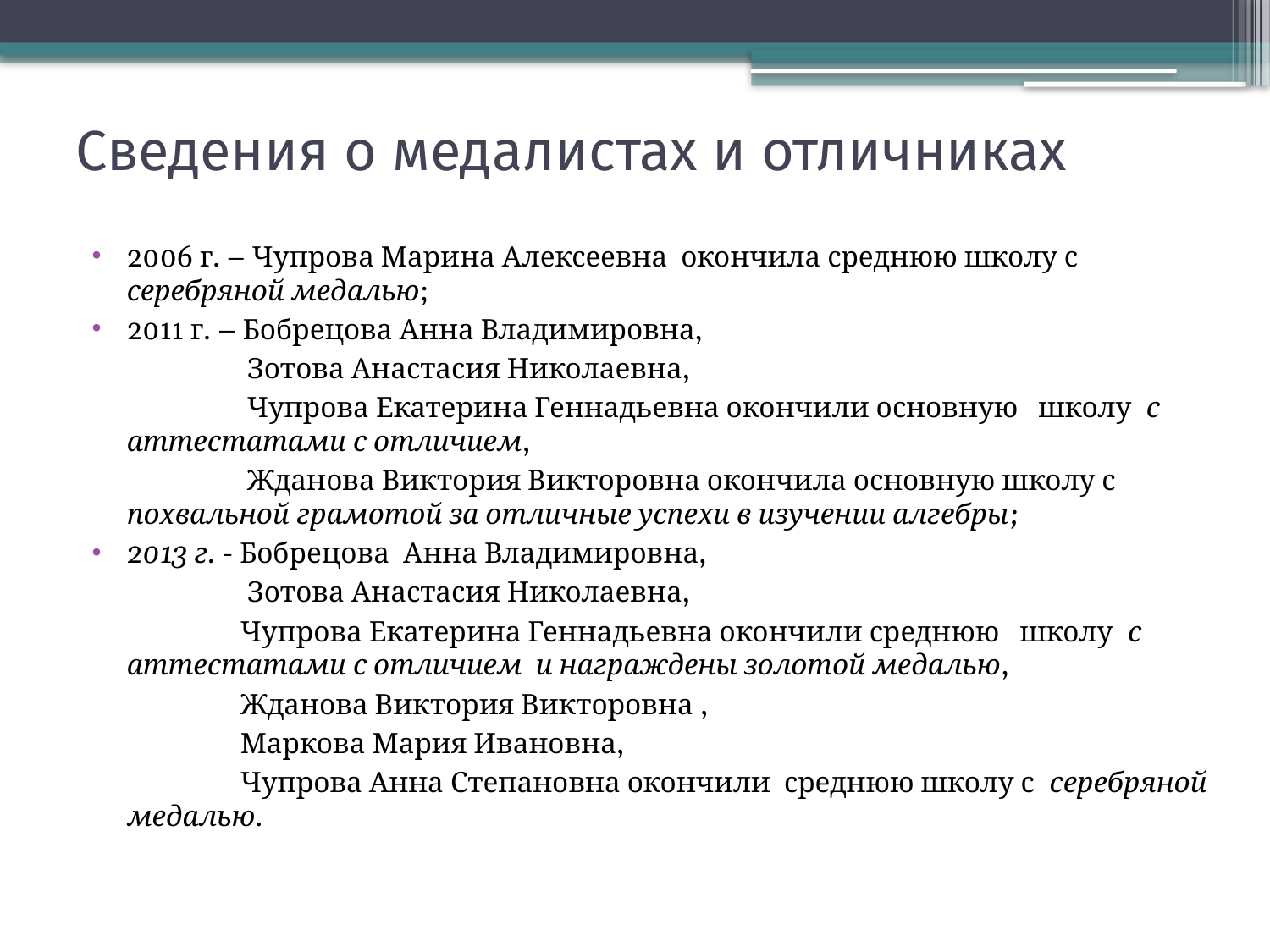

# Сведения о медалистах и отличниках
2006 г. – Чупрова Марина Алексеевна  окончила среднюю школу с серебряной медалью;
2011 г. – Бобрецова Анна Владимировна,
                       Зотова Анастасия Николаевна,
                       Чупрова Екатерина Геннадьевна окончили основную   школу  с  аттестатами с отличием,
                       Жданова Виктория Викторовна окончила основную школу с похвальной грамотой за отличные успехи в изучении алгебры;
2013 г. - Бобрецова  Анна Владимировна,
                       Зотова Анастасия Николаевна,
                      Чупрова Екатерина Геннадьевна окончили среднюю   школу  с  аттестатами с отличием  и награждены золотой медалью,
                      Жданова Виктория Викторовна ,
                      Маркова Мария Ивановна,
                      Чупрова Анна Степановна окончили  среднюю школу с  серебряной медалью.